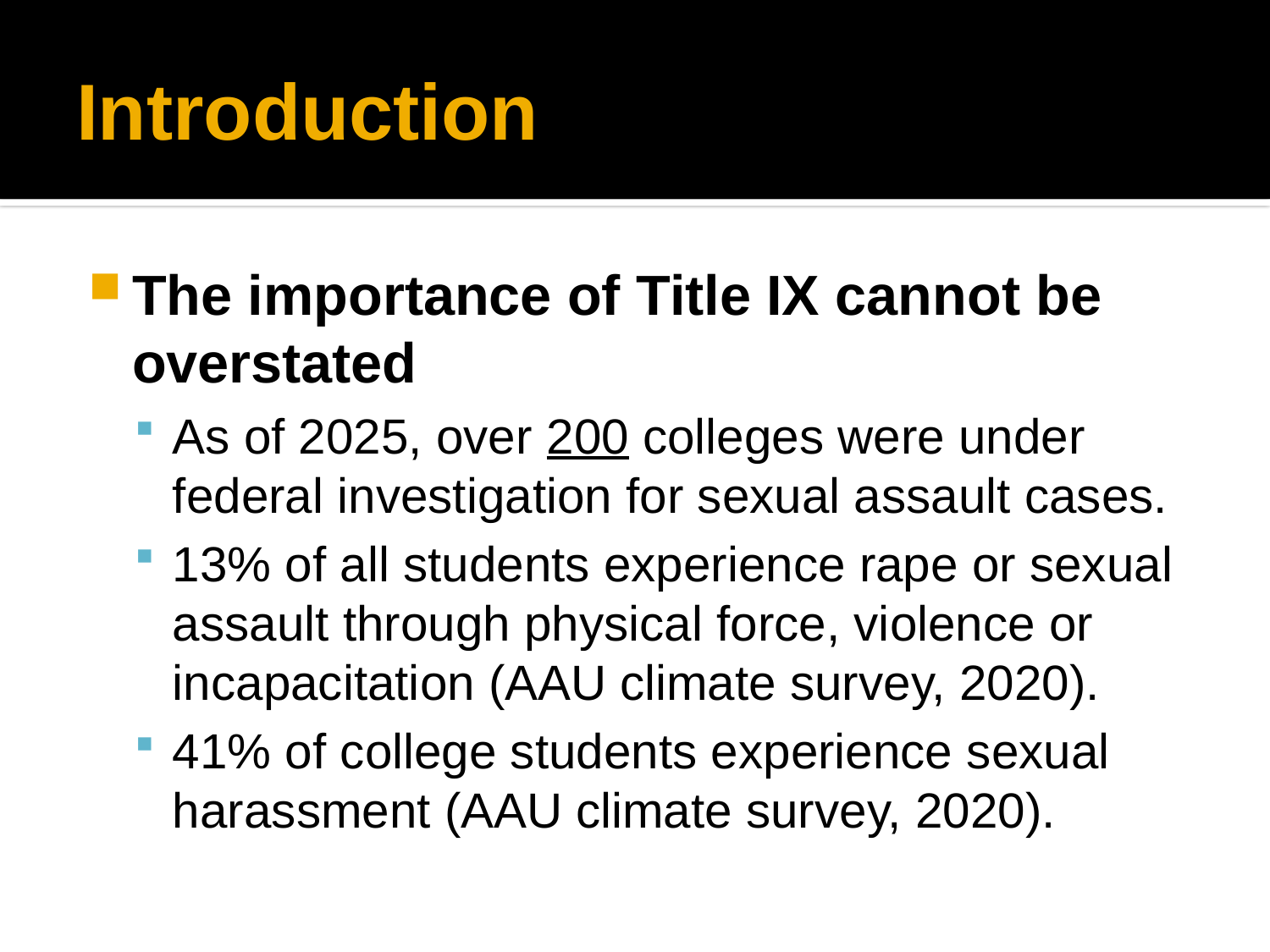

# Introduction
The importance of Title IX cannot be overstated
As of 2025, over 200 colleges were under federal investigation for sexual assault cases.
13% of all students experience rape or sexual assault through physical force, violence or incapacitation (AAU climate survey, 2020).
41% of college students experience sexual harassment (AAU climate survey, 2020).